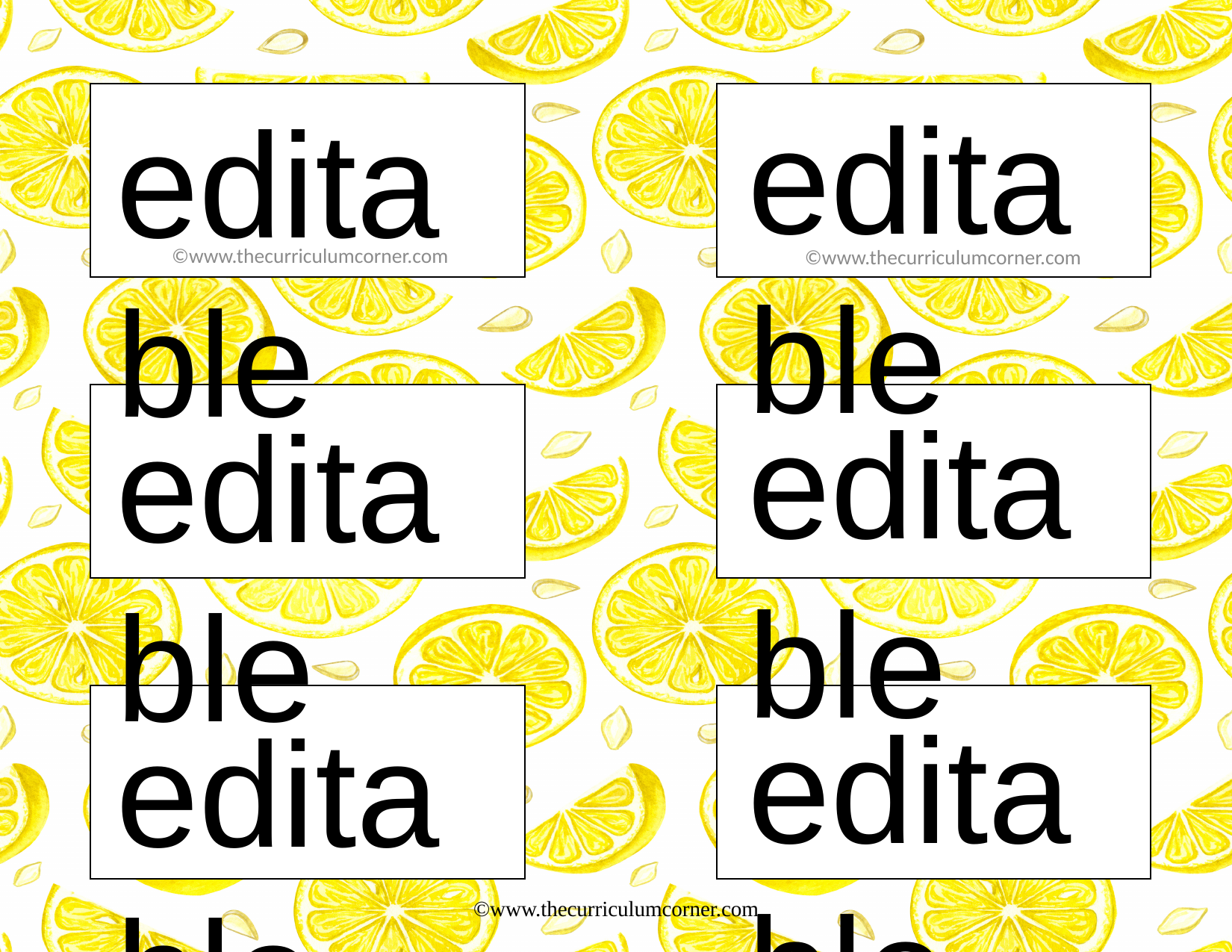

editable
editable

©www.thecurriculumcorner.com
©www.thecurriculumcorner.com
editable

editable

editable
editable
©www.thecurriculumcorner.com